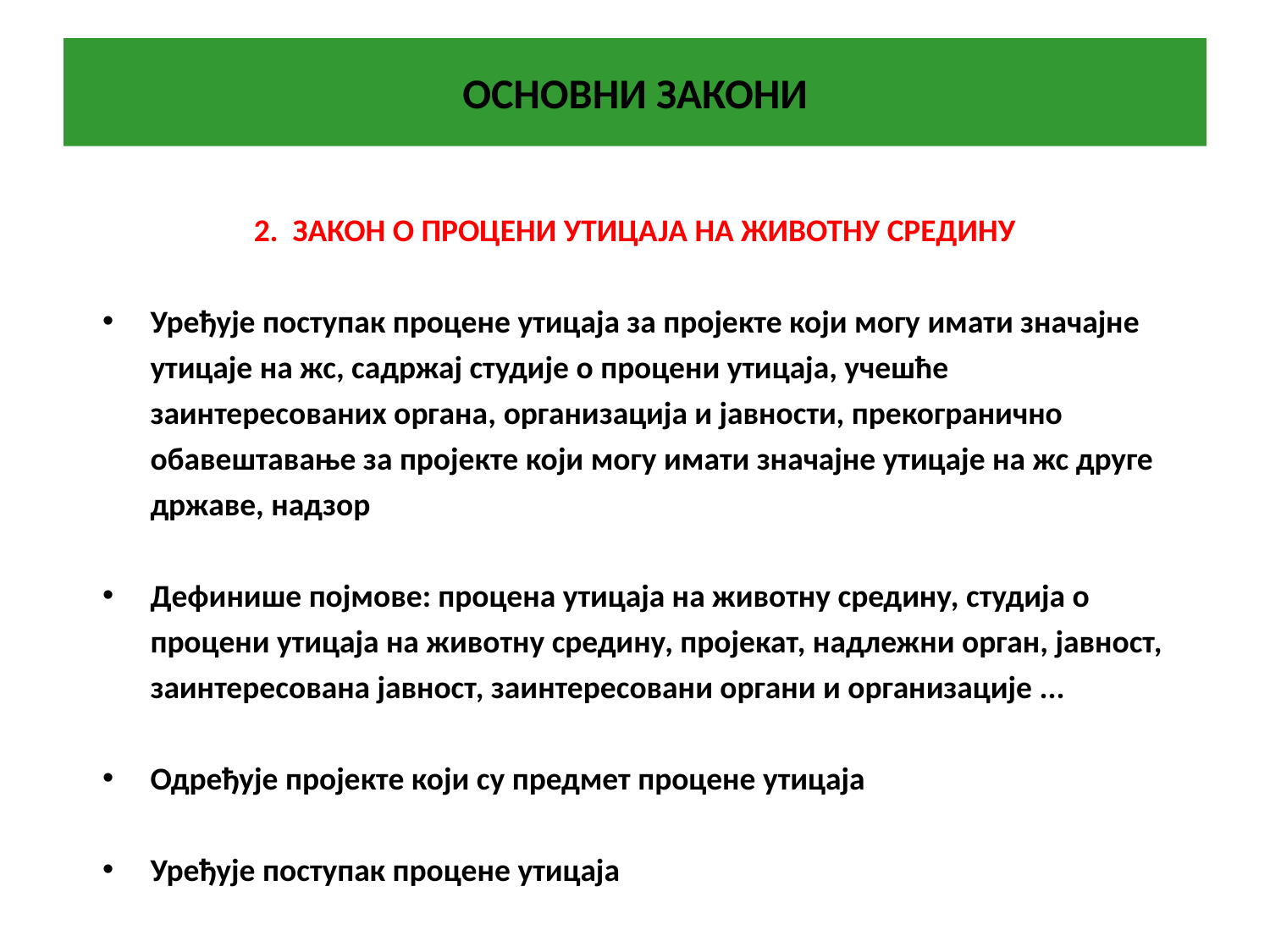

# ОСНОВНИ ЗАКОНИ
2.  ЗАКОН О ПРОЦЕНИ УТИЦАЈА НА ЖИВОТНУ СРЕДИНУ

Уређује поступак процене утицаја за пројекте који могу имати значајне утицаје на жс, садржај студије о процени утицаја, учешће заинтересованих органа, организација и јавности, прекогранично обавештавање за пројекте који могу имати значајне утицаје на жс друге државе, надзор

Дефинише појмове: процена утицаја на животну средину, студија о процени утицаја на животну средину, пројекат, надлежни орган, јавност, заинтересована јавност, заинтересовани органи и организације ...

Одређује пројекте који су предмет процене утицаја

Уређује поступак процене утицаја